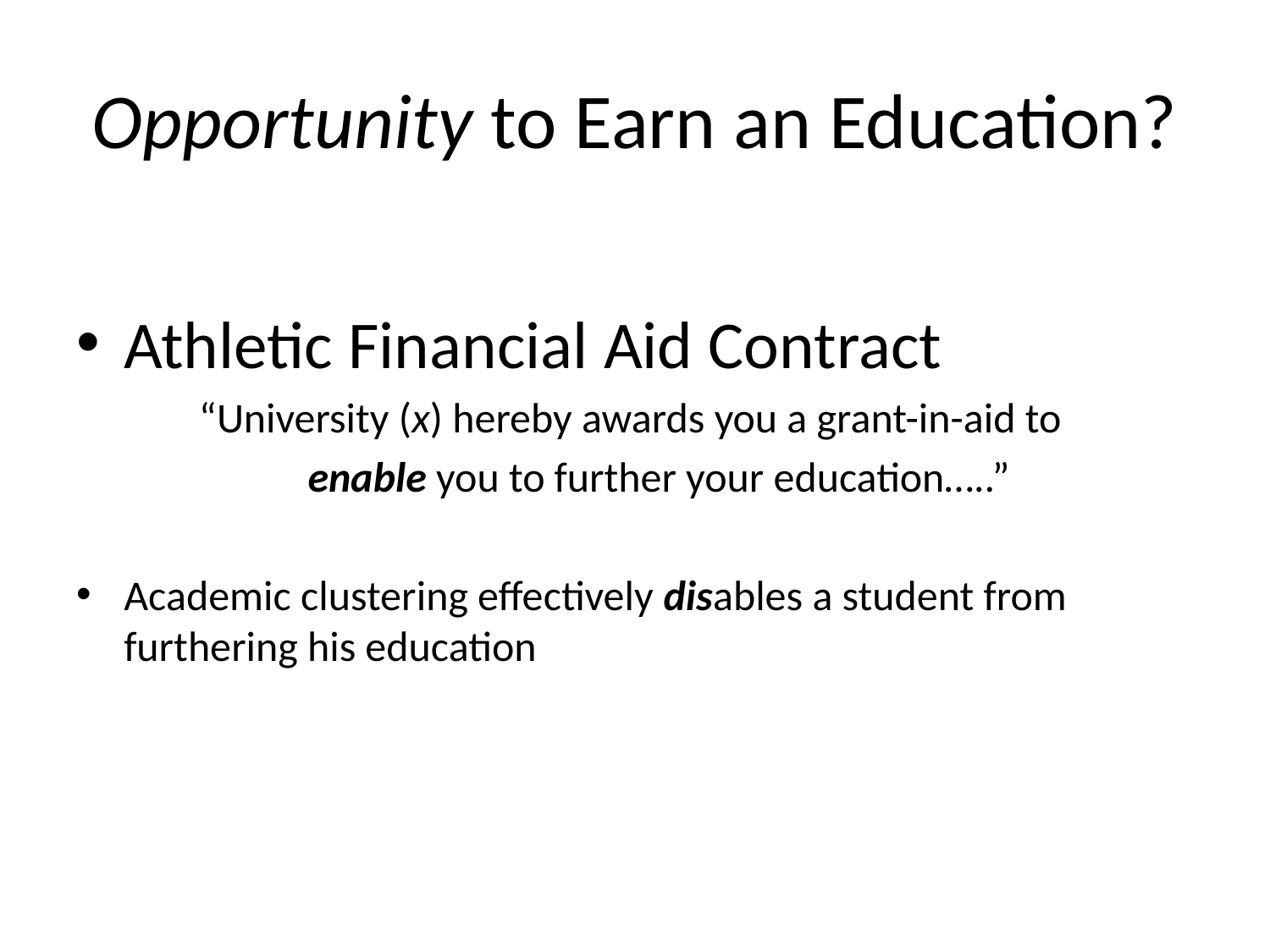

# Opportunity to Earn an Education?

Athletic Financial Aid Contract
“University (x) hereby awards you a grant-in-aid to
	enable you to further your education…..”

Academic clustering effectively disables a student from furthering his education